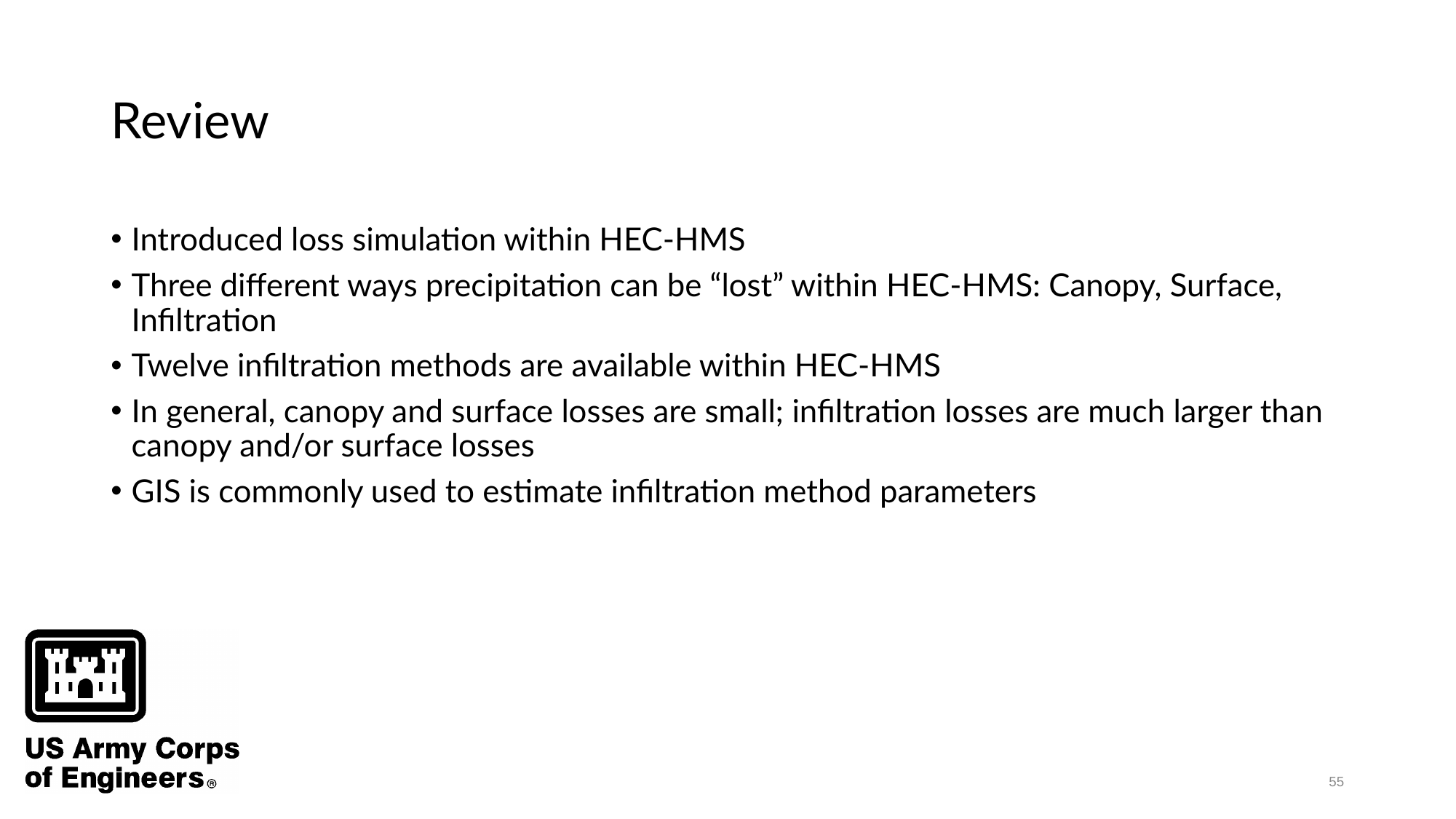

# Review
Introduced loss simulation within HEC-HMS
Three different ways precipitation can be “lost” within HEC-HMS: Canopy, Surface, Infiltration
Twelve infiltration methods are available within HEC-HMS
In general, canopy and surface losses are small; infiltration losses are much larger than canopy and/or surface losses
GIS is commonly used to estimate infiltration method parameters

55